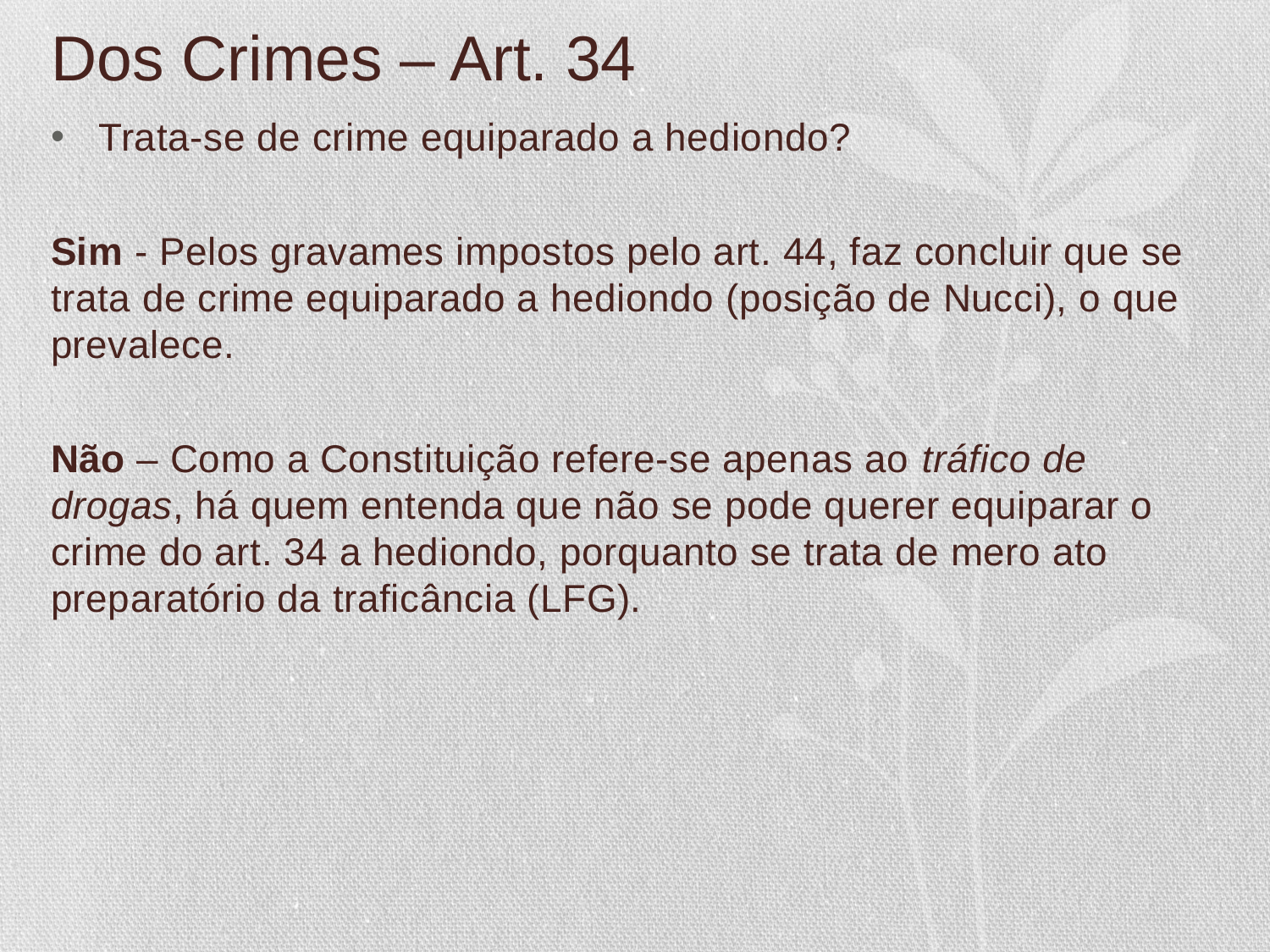

# Dos Crimes – Art. 34
Trata-se de crime equiparado a hediondo?

Sim - Pelos gravames impostos pelo art. 44, faz concluir que se trata de crime equiparado a hediondo (posição de Nucci), o que prevalece.

Não – Como a Constituição refere-se apenas ao tráfico de drogas, há quem entenda que não se pode querer equiparar o crime do art. 34 a hediondo, porquanto se trata de mero ato preparatório da traficância (LFG).